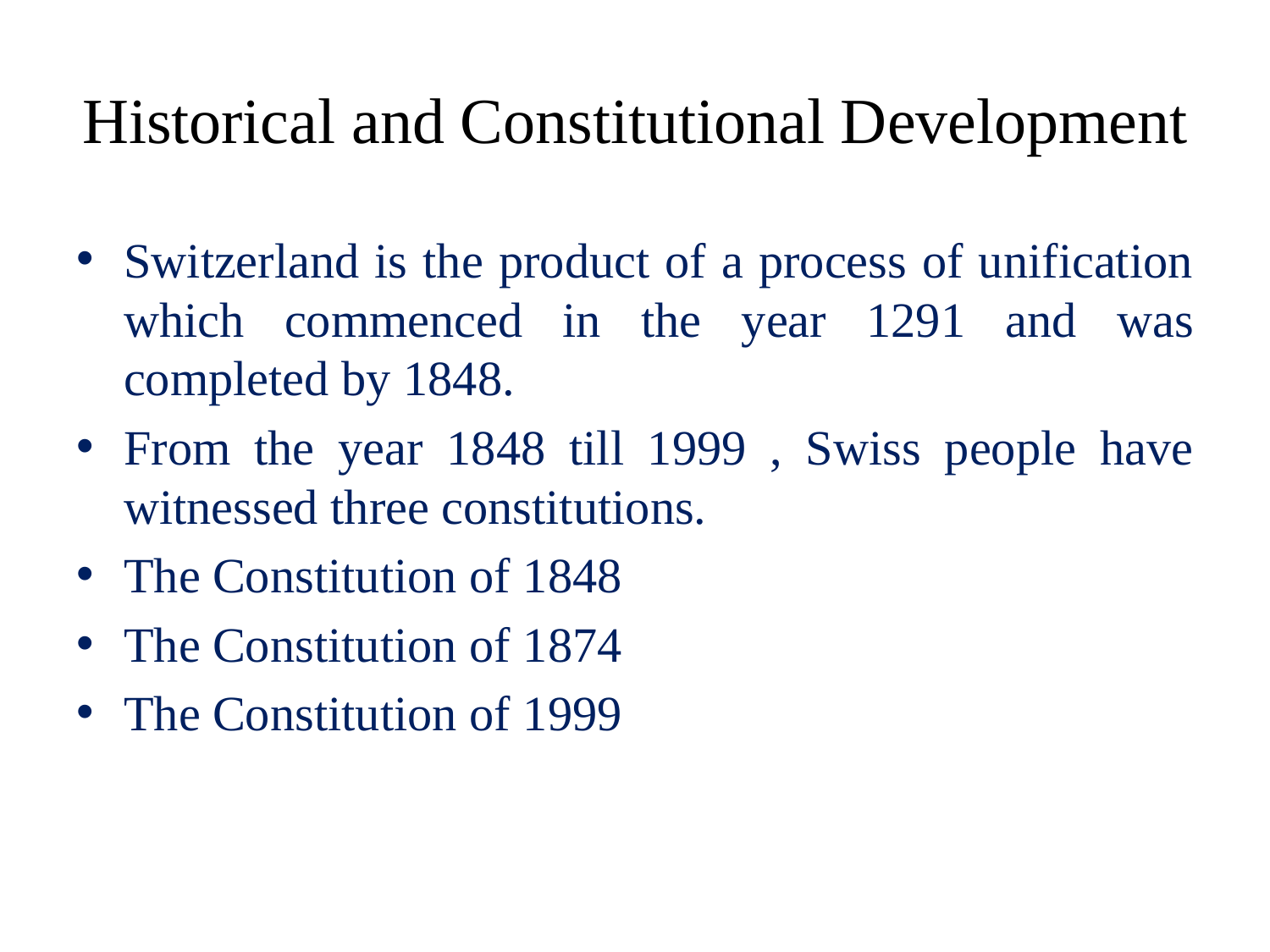

# Historical and Constitutional Development
Switzerland is the product of a process of unification which commenced in the year 1291 and was completed by 1848.
From the year 1848 till 1999 , Swiss people have witnessed three constitutions.
The Constitution of 1848
The Constitution of 1874
The Constitution of 1999